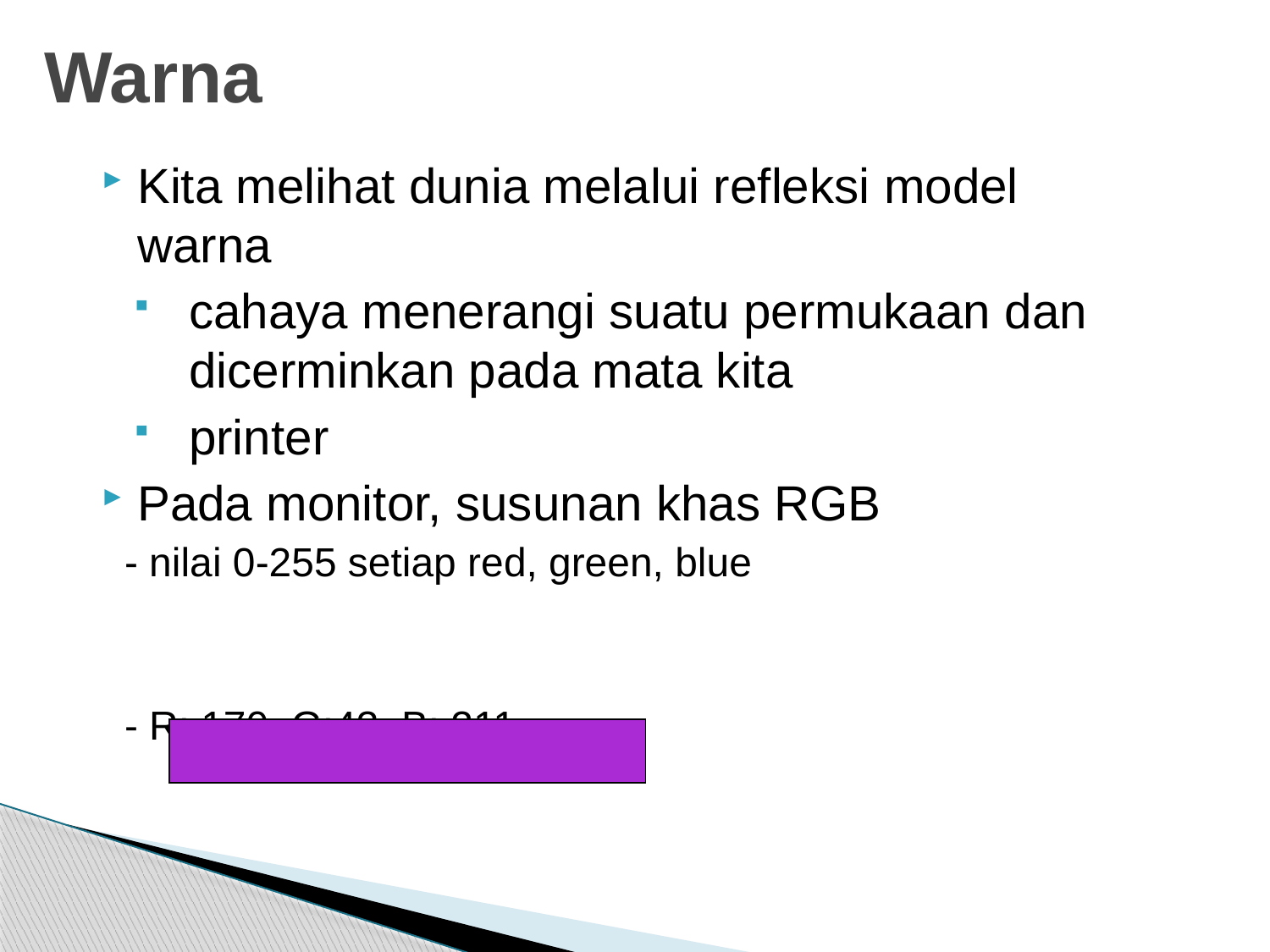

# Warna
Kita melihat dunia melalui refleksi model warna
cahaya menerangi suatu permukaan dan dicerminkan pada mata kita
printer
Pada monitor, susunan khas RGB
	- nilai 0-255 setiap red, green, blue

	- R: 170  G:43  B: 211